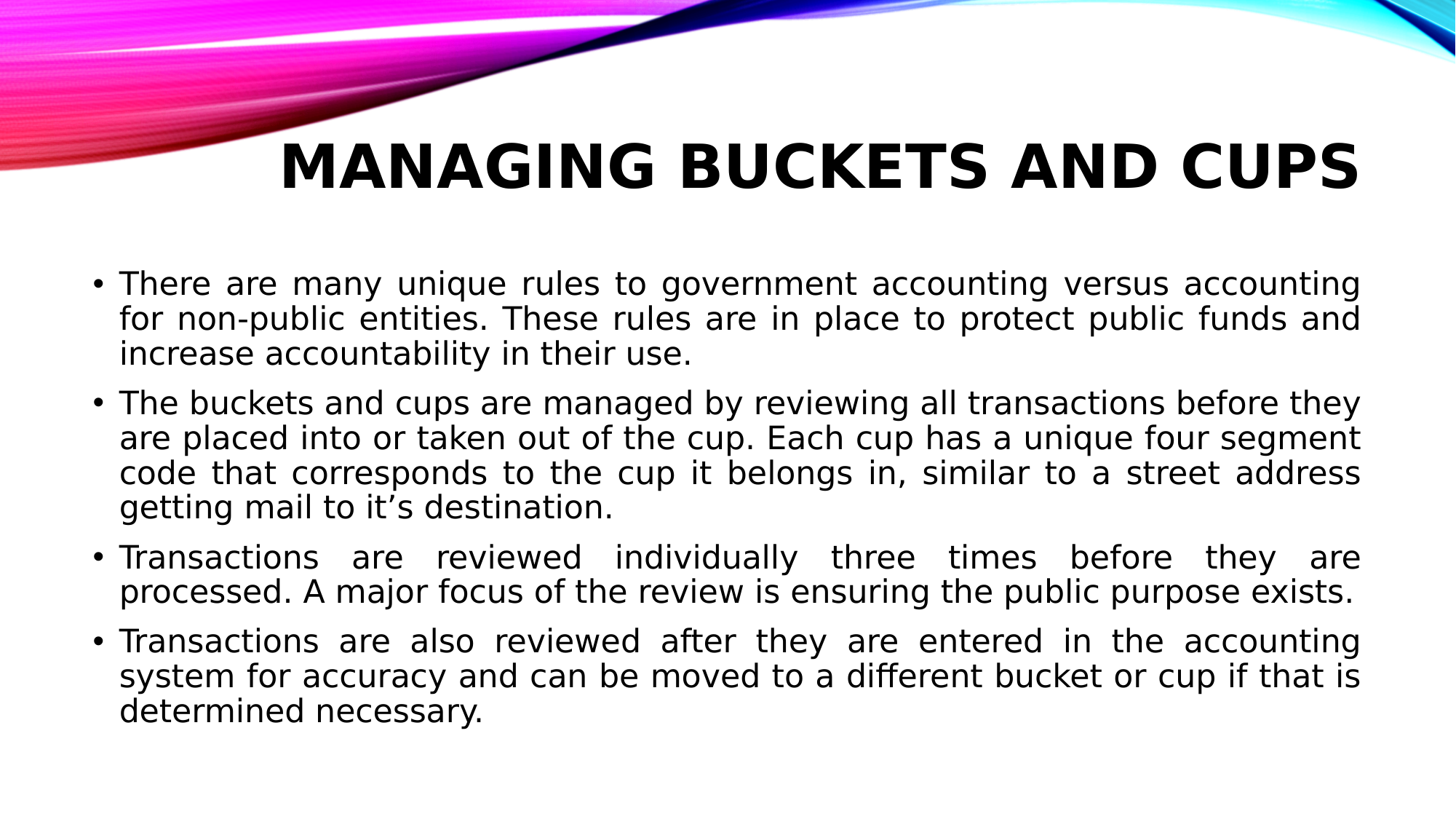

# Managing buckets and cups
There are many unique rules to government accounting versus accounting for non-public entities. These rules are in place to protect public funds and increase accountability in their use.
The buckets and cups are managed by reviewing all transactions before they are placed into or taken out of the cup. Each cup has a unique four segment code that corresponds to the cup it belongs in, similar to a street address getting mail to it’s destination.
Transactions are reviewed individually three times before they are processed. A major focus of the review is ensuring the public purpose exists.
Transactions are also reviewed after they are entered in the accounting system for accuracy and can be moved to a different bucket or cup if that is determined necessary.